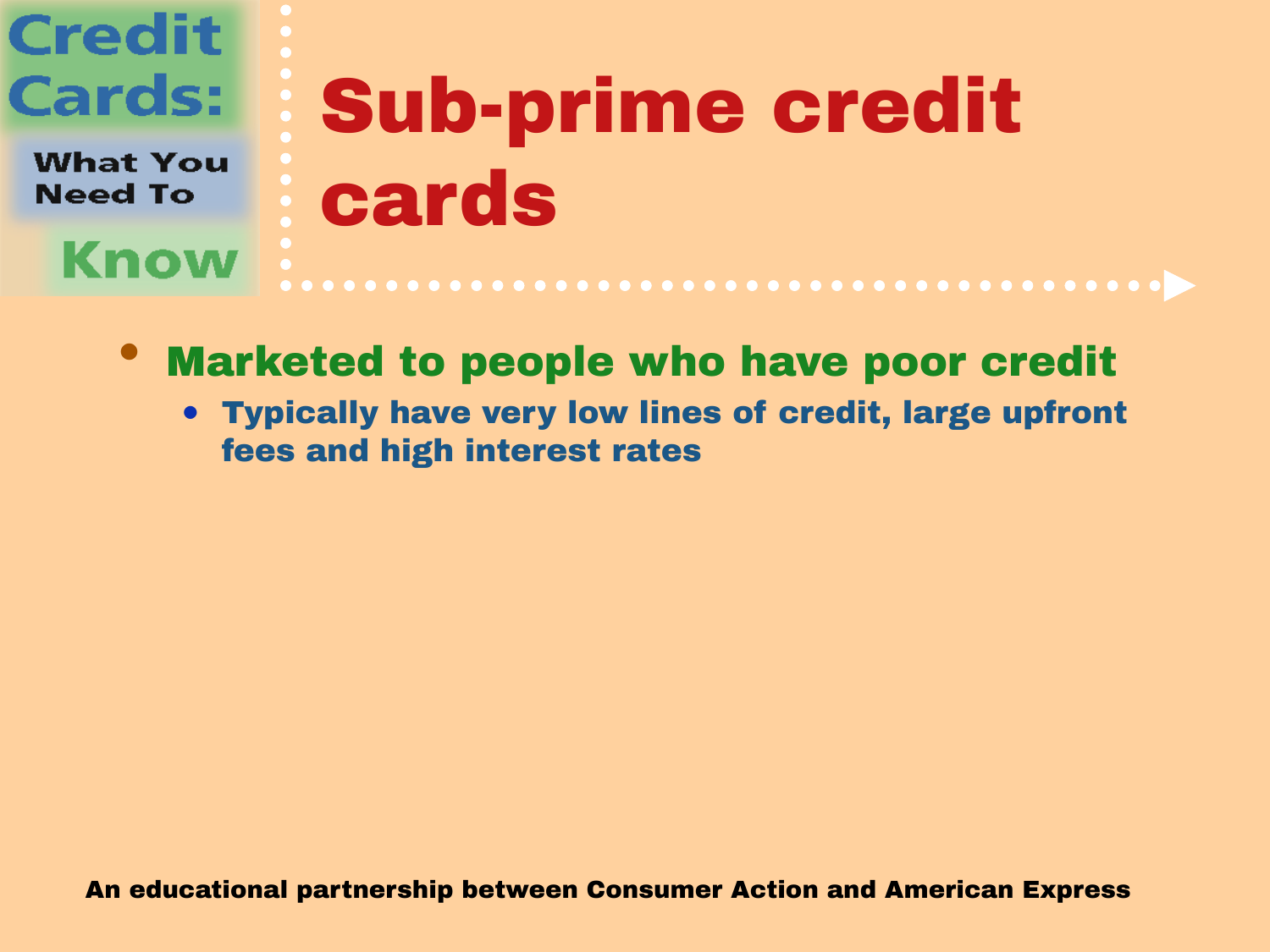

# Sub-prime credit cards
Marketed to people who have poor credit
Typically have very low lines of credit, large upfront fees and high interest rates
An educational partnership between Consumer Action and American Express